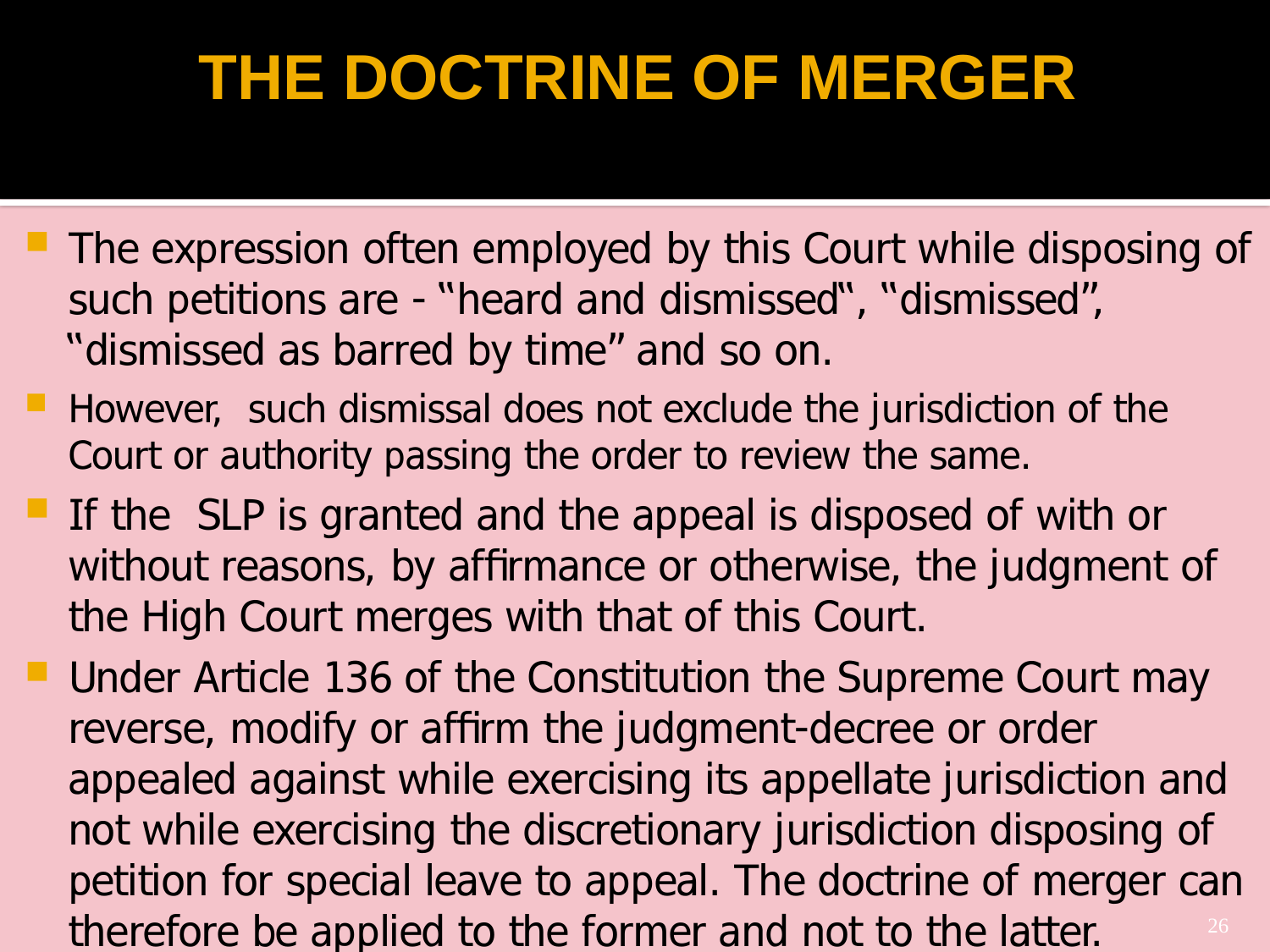

# THE DOCTRINE OF MERGER
The expression often employed by this Court while disposing of such petitions are - “heard and dismissed“, “dismissed”, “dismissed as barred by time” and so on.
However,  such dismissal does not exclude the jurisdiction of the Court or authority passing the order to review the same.
If the  SLP is granted and the appeal is disposed of with or without reasons, by affirmance or otherwise, the judgment of the High Court merges with that of this Court.
Under Article 136 of the Constitution the Supreme Court may reverse, modify or affirm the judgment-decree or order appealed against while exercising its appellate jurisdiction and not while exercising the discretionary jurisdiction disposing of petition for special leave to appeal. The doctrine of merger can therefore be applied to the former and not to the latter.

26